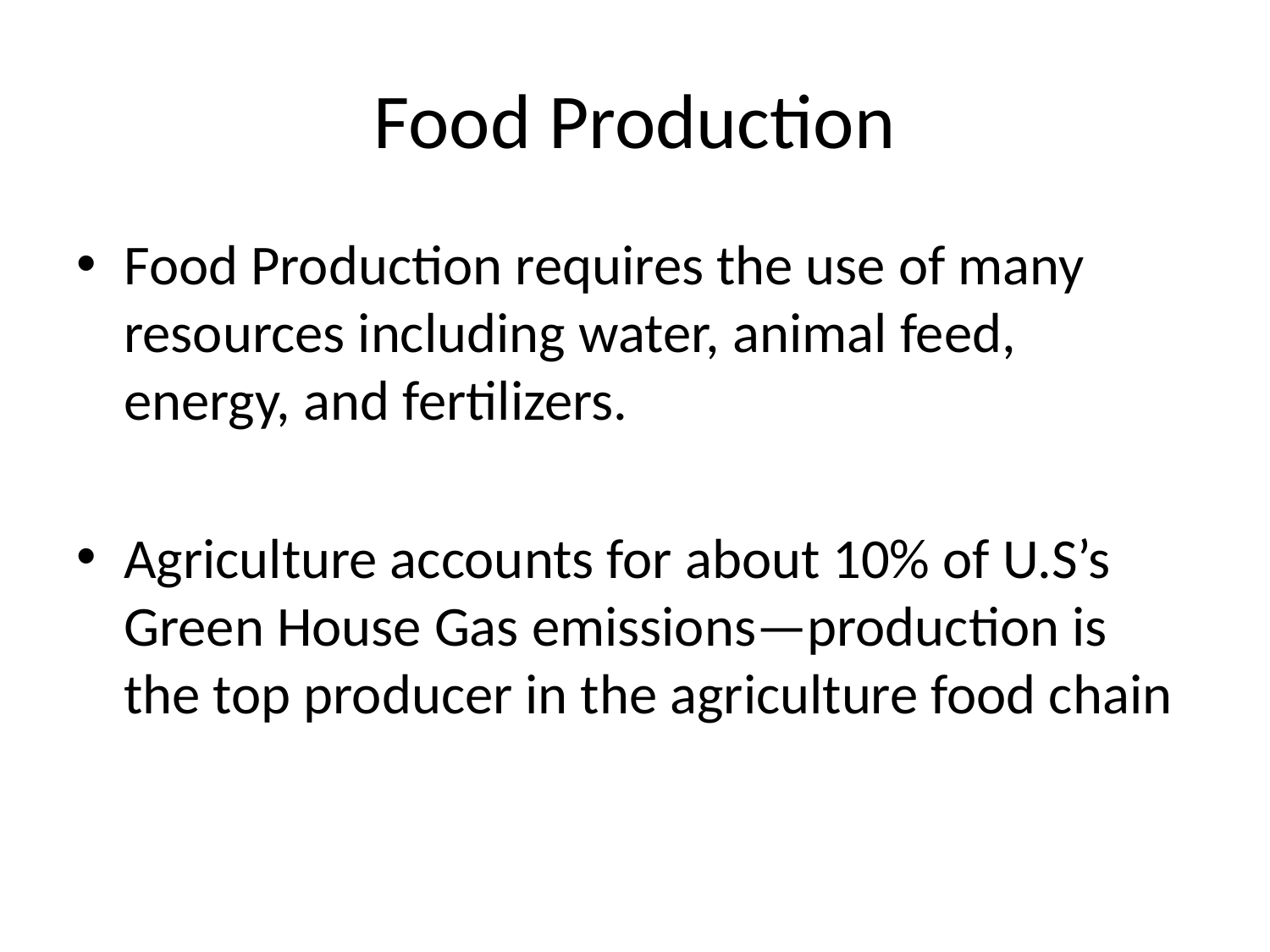

# Food Production
Food Production requires the use of many resources including water, animal feed, energy, and fertilizers.

Agriculture accounts for about 10% of U.S’s Green House Gas emissions—production is the top producer in the agriculture food chain